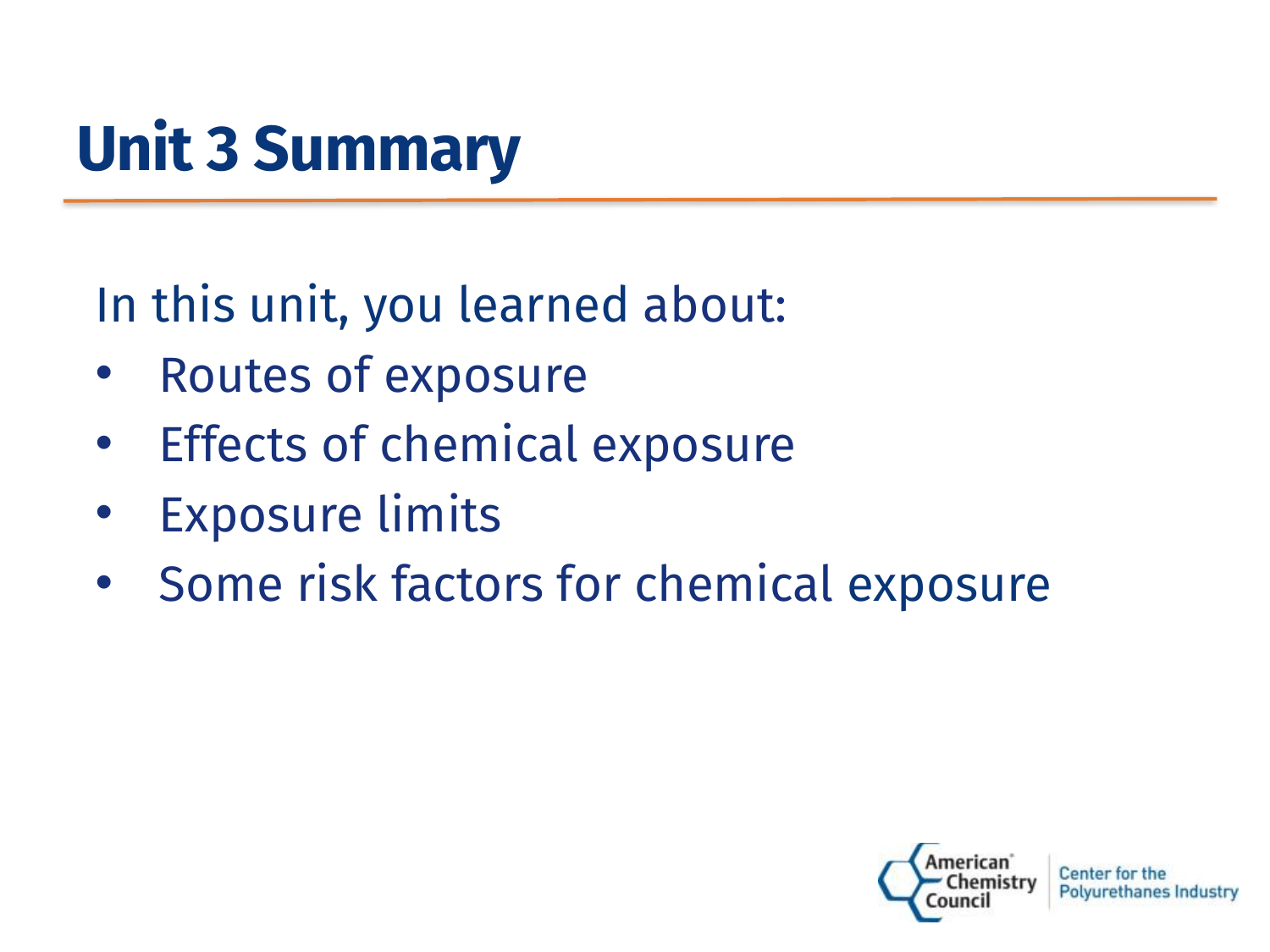

# Unit 3 Summary
In this unit, you learned about:
Routes of exposure
Effects of chemical exposure
Exposure limits
Some risk factors for chemical exposure